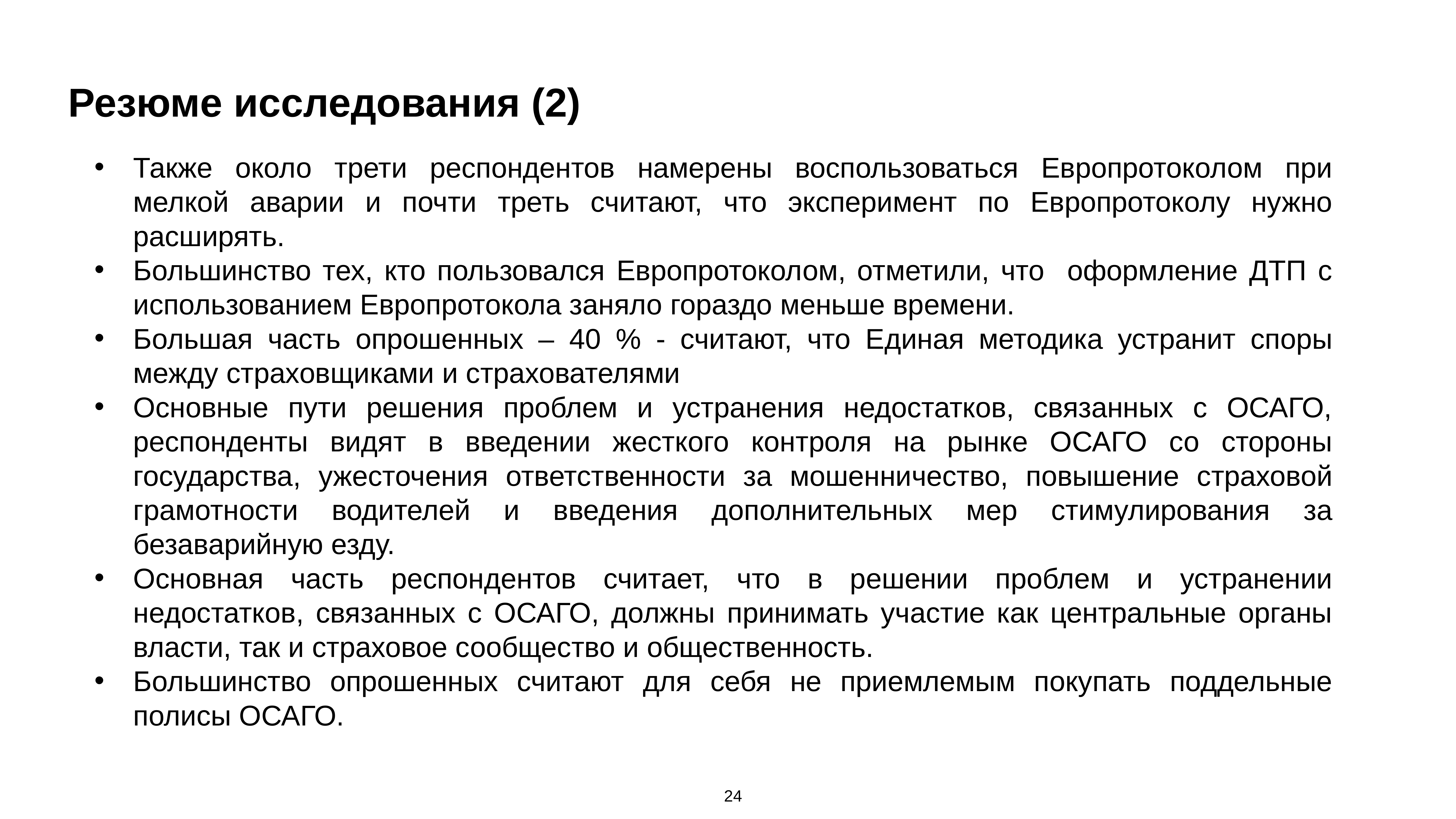

# Резюме исследования (2)
Также около трети респондентов намерены воспользоваться Европротоколом при мелкой аварии и почти треть считают, что эксперимент по Европротоколу нужно расширять.
Большинство тех, кто пользовался Европротоколом, отметили, что  оформление ДТП с использованием Европротокола заняло гораздо меньше времени.
Большая часть опрошенных – 40 % - считают, что Единая методика устранит споры между страховщиками и страхователями
Основные пути решения проблем и устранения недостатков, связанных с ОСАГО, респонденты видят в введении жесткого контроля на рынке ОСАГО со стороны государства, ужесточения ответственности за мошенничество, повышение страховой грамотности водителей и введения дополнительных мер стимулирования за безаварийную езду.
Основная часть респондентов считает, что в решении проблем и устранении недостатков, связанных с ОСАГО, должны принимать участие как центральные органы власти, так и страховое сообщество и общественность.
Большинство опрошенных считают для себя не приемлемым покупать поддельные полисы ОСАГО.
24